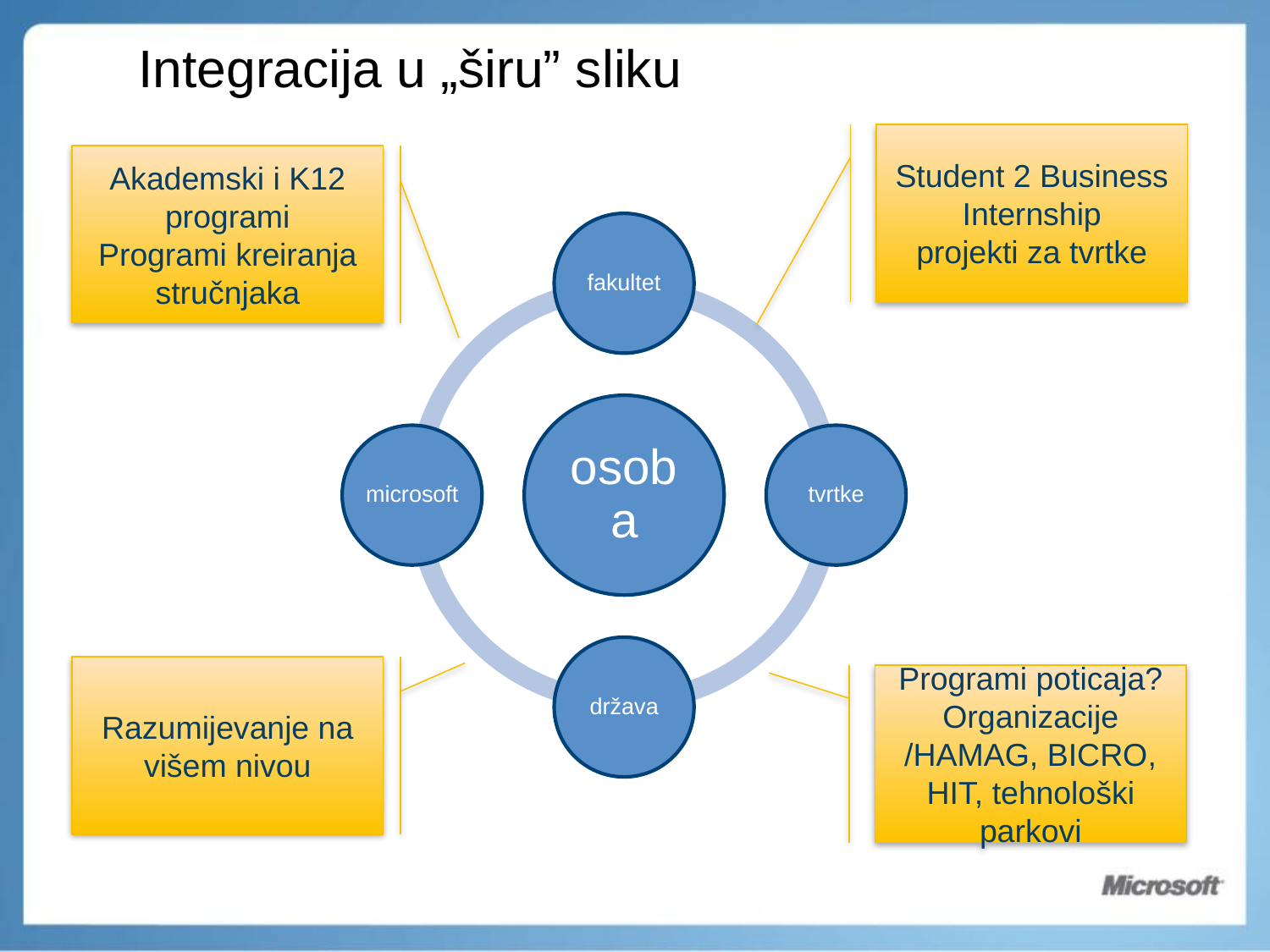

# Integracija u „širu” sliku
Student 2 Business
Internship
projekti za tvrtke
Akademski i K12 programi
Programi kreiranja stručnjaka
osoba
fakultet
tvrtke
država
microsoft
Razumijevanje na višem nivou
Programi poticaja?
Organizacije /HAMAG, BICRO, HIT, tehnološki parkovi